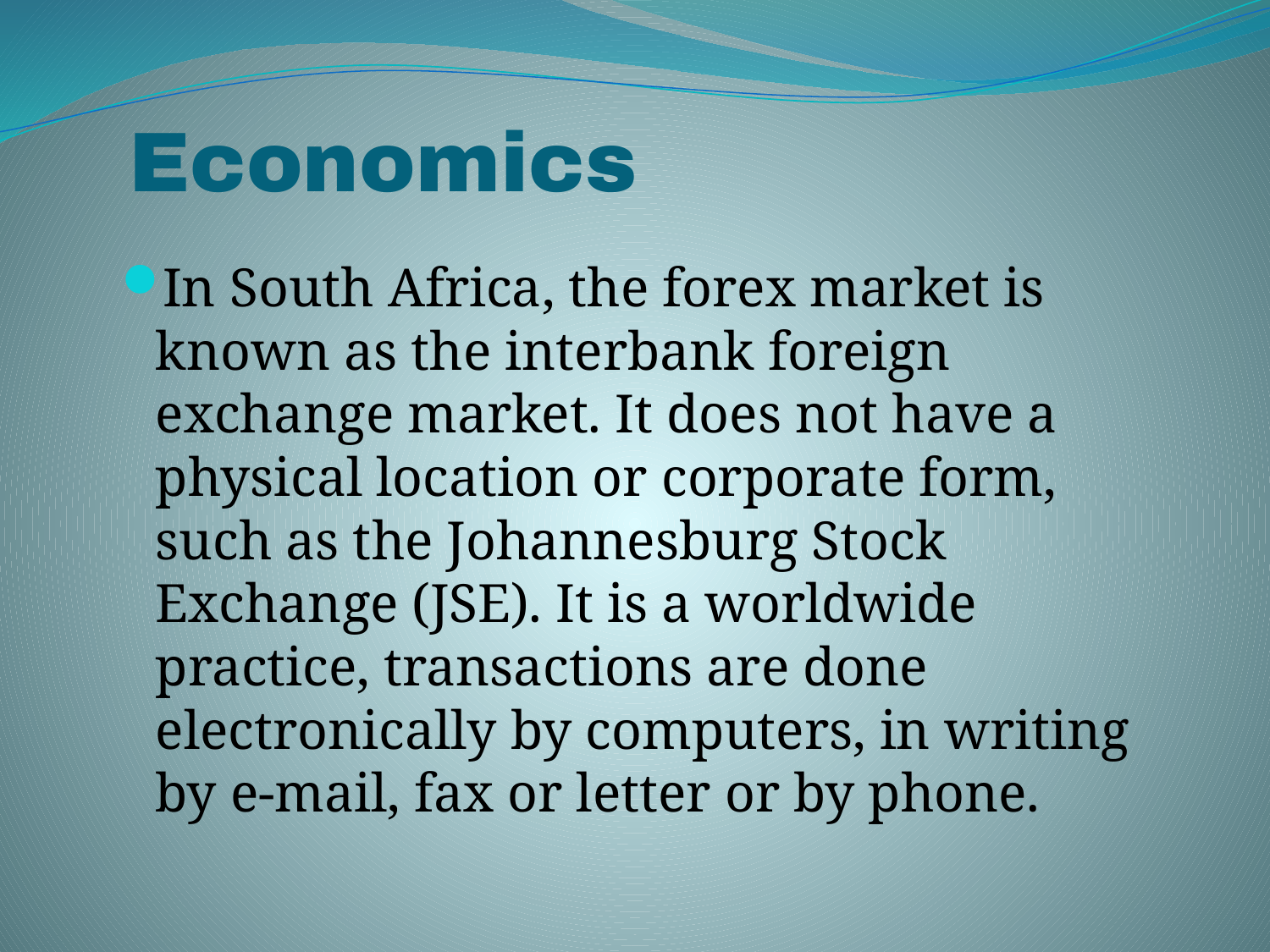

# Economics
In South Africa, the forex market is known as the interbank foreign exchange market. It does not have a physical location or corporate form, such as the Johannesburg Stock Exchange (JSE). It is a worldwide practice, transactions are done electronically by computers, in writing by e-mail, fax or letter or by phone.